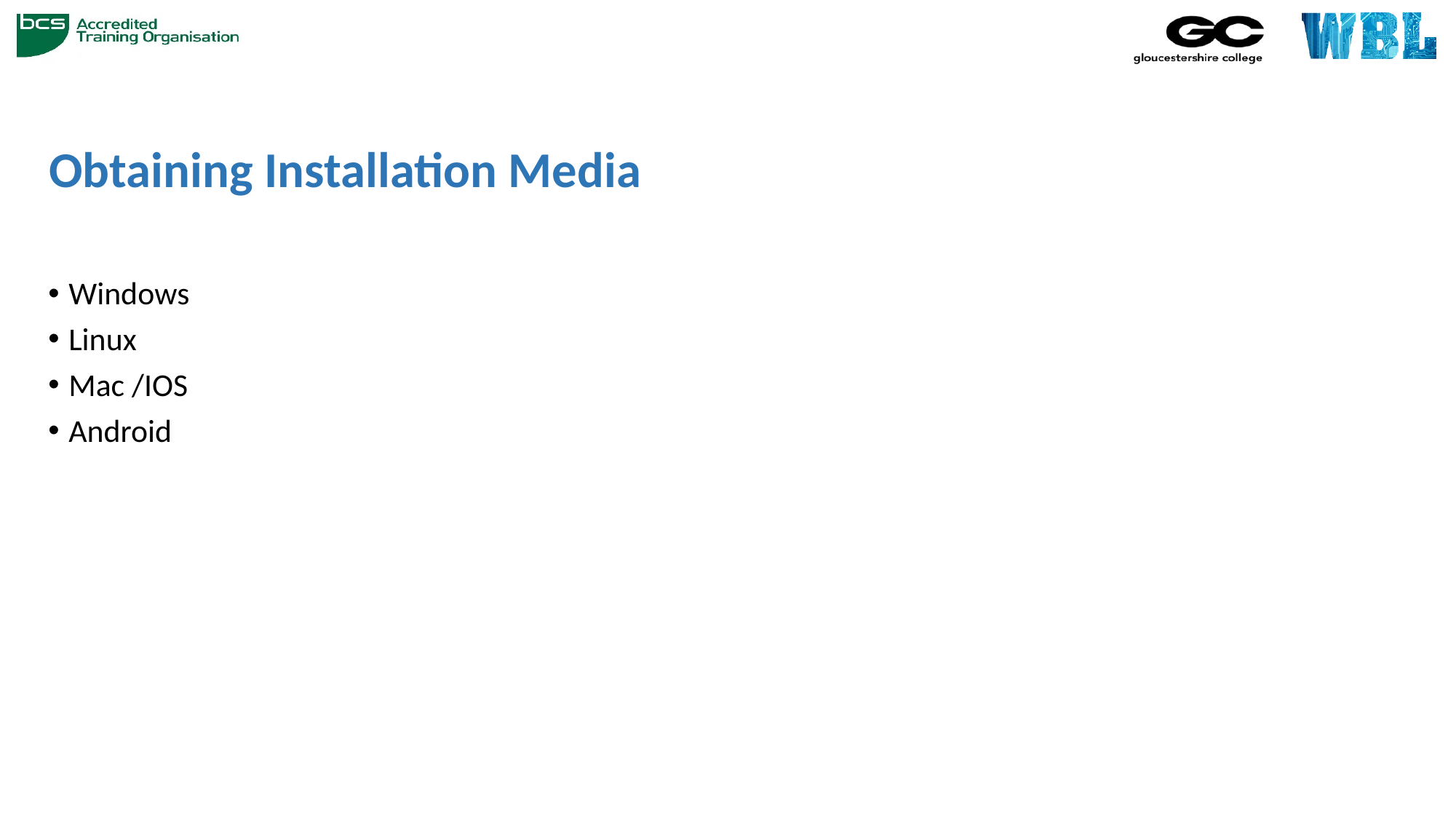

# Obtaining Installation Media
Windows
Linux
Mac /IOS
Android